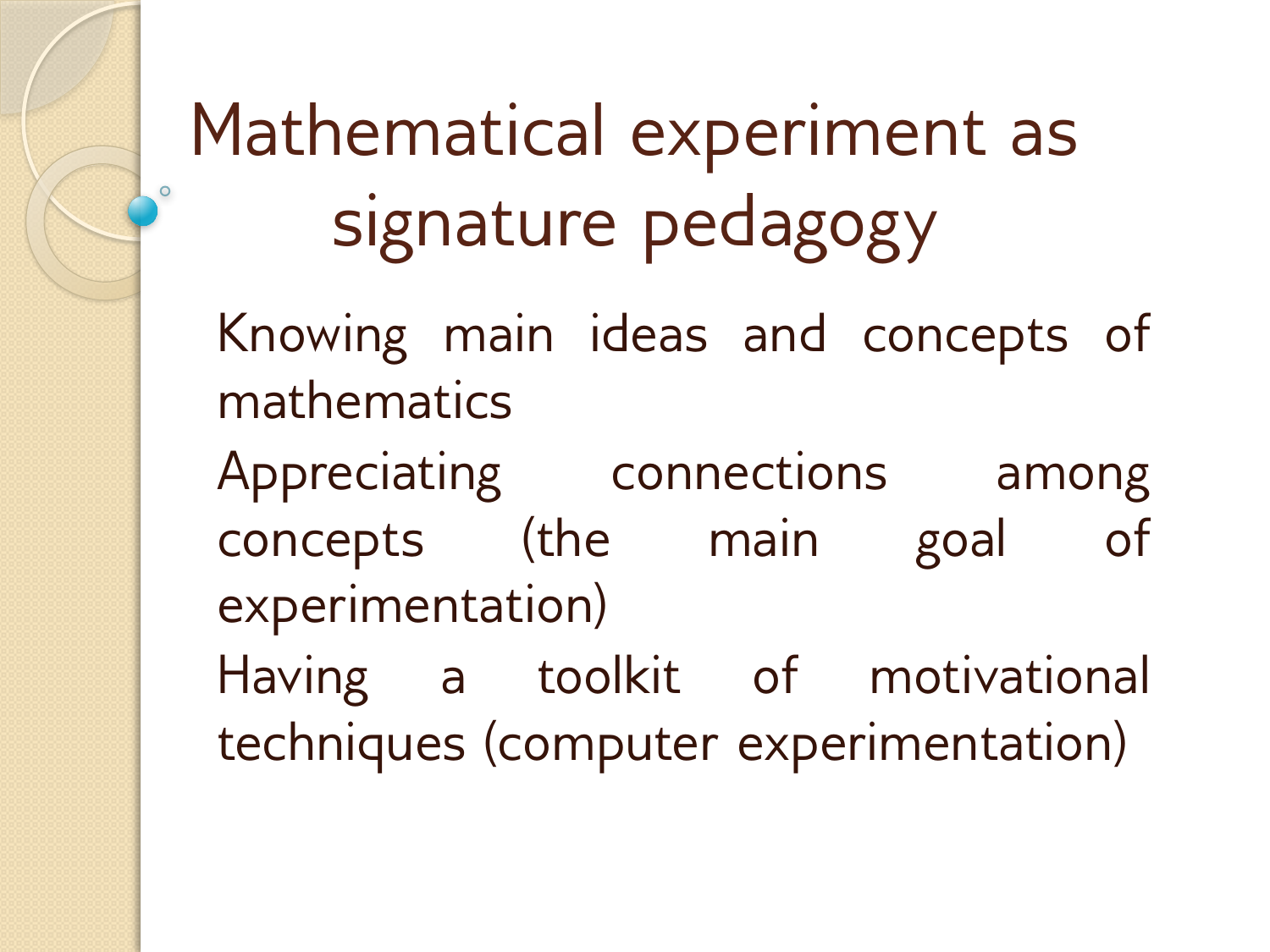

# Mathematical experiment as signature pedagogy
Knowing main ideas and concepts of mathematics
Appreciating connections among concepts (the main goal of experimentation)
Having a toolkit of motivational techniques (computer experimentation)